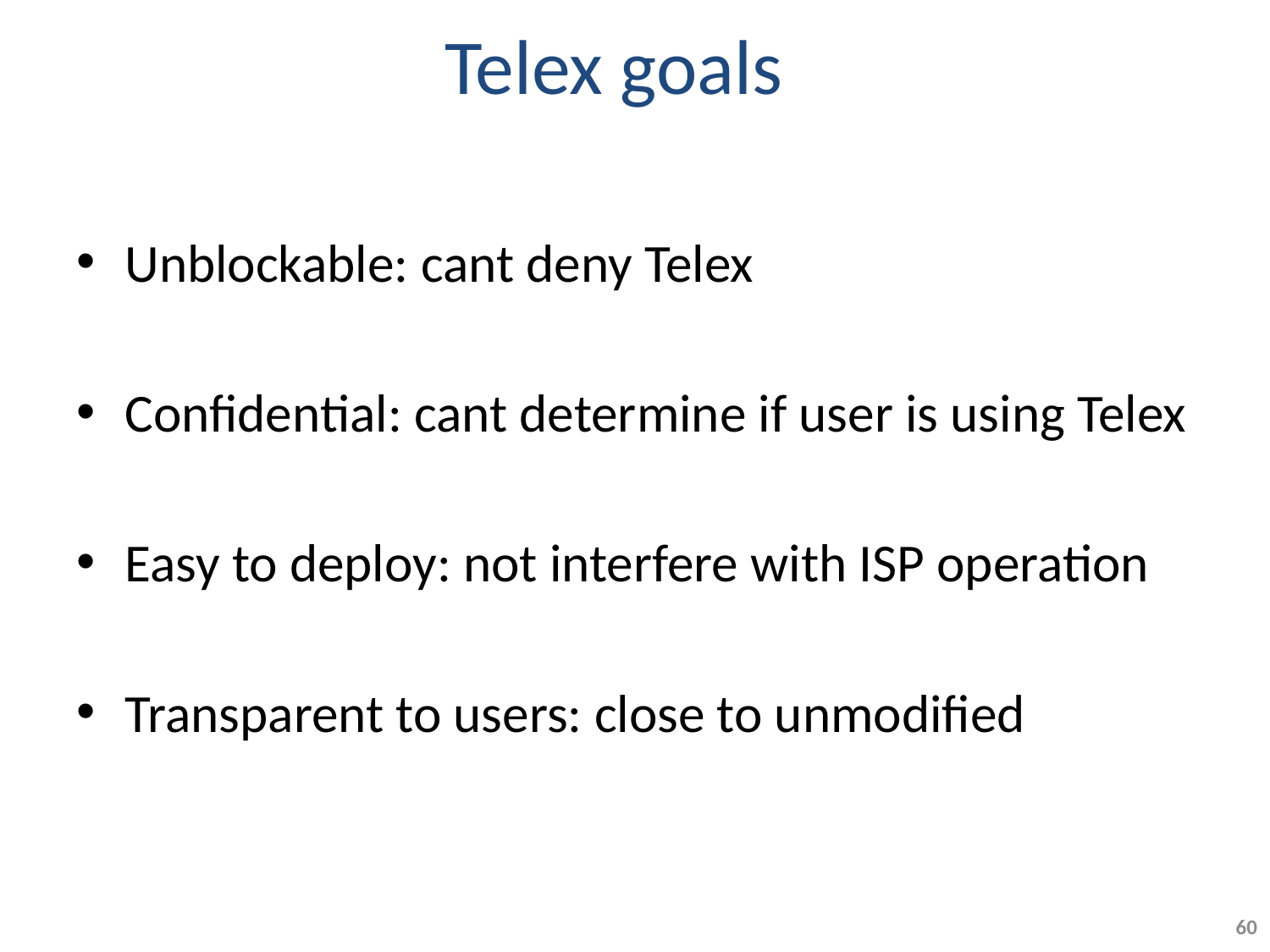

# Telex goals
Unblockable: cant deny Telex

Confidential: cant determine if user is using Telex

Easy to deploy: not interfere with ISP operation

Transparent to users: close to unmodified
60